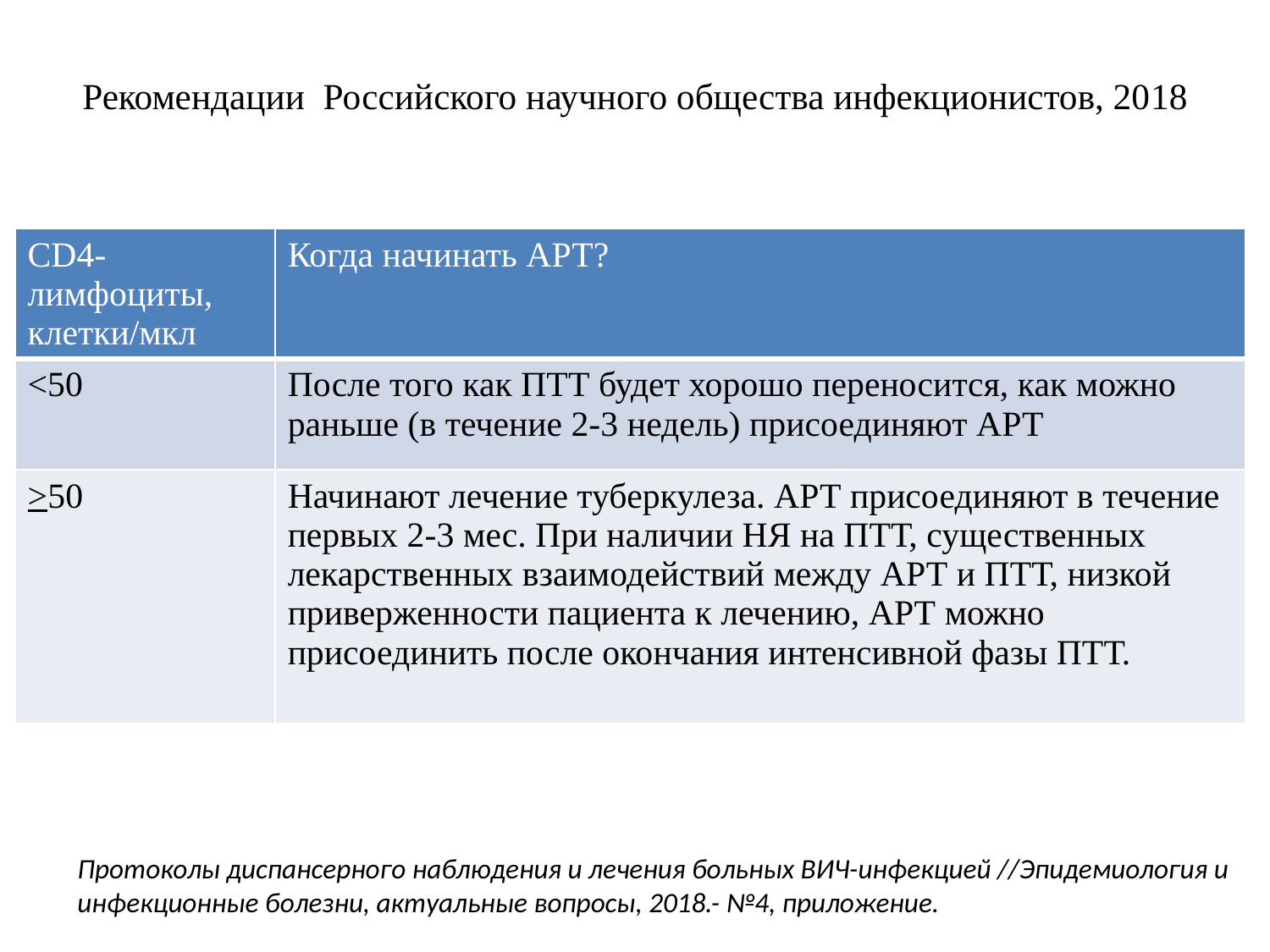

# Рекомендации  Российского научного общества инфекционистов, 2018
| CD4-лимфоциты, клетки/мкл | Когда начинать АРТ? |
| --- | --- |
| <50 | После того как ПТТ будет хорошо переносится, как можно раньше (в течение 2-3 недель) присоединяют АРТ |
| >50 | Начинают лечение туберкулеза. АРТ присоединяют в течение первых 2-3 мес. При наличии НЯ на ПТТ, существенных лекарственных взаимодействий между АРТ и ПТТ, низкой приверженности пациента к лечению, АРТ можно присоединить после окончания интенсивной фазы ПТТ. |
Протоколы диспансерного наблюдения и лечения больных ВИЧ-инфекцией //Эпидемиология и инфекционные болезни, актуальные вопросы, 2018.- №4, приложение.